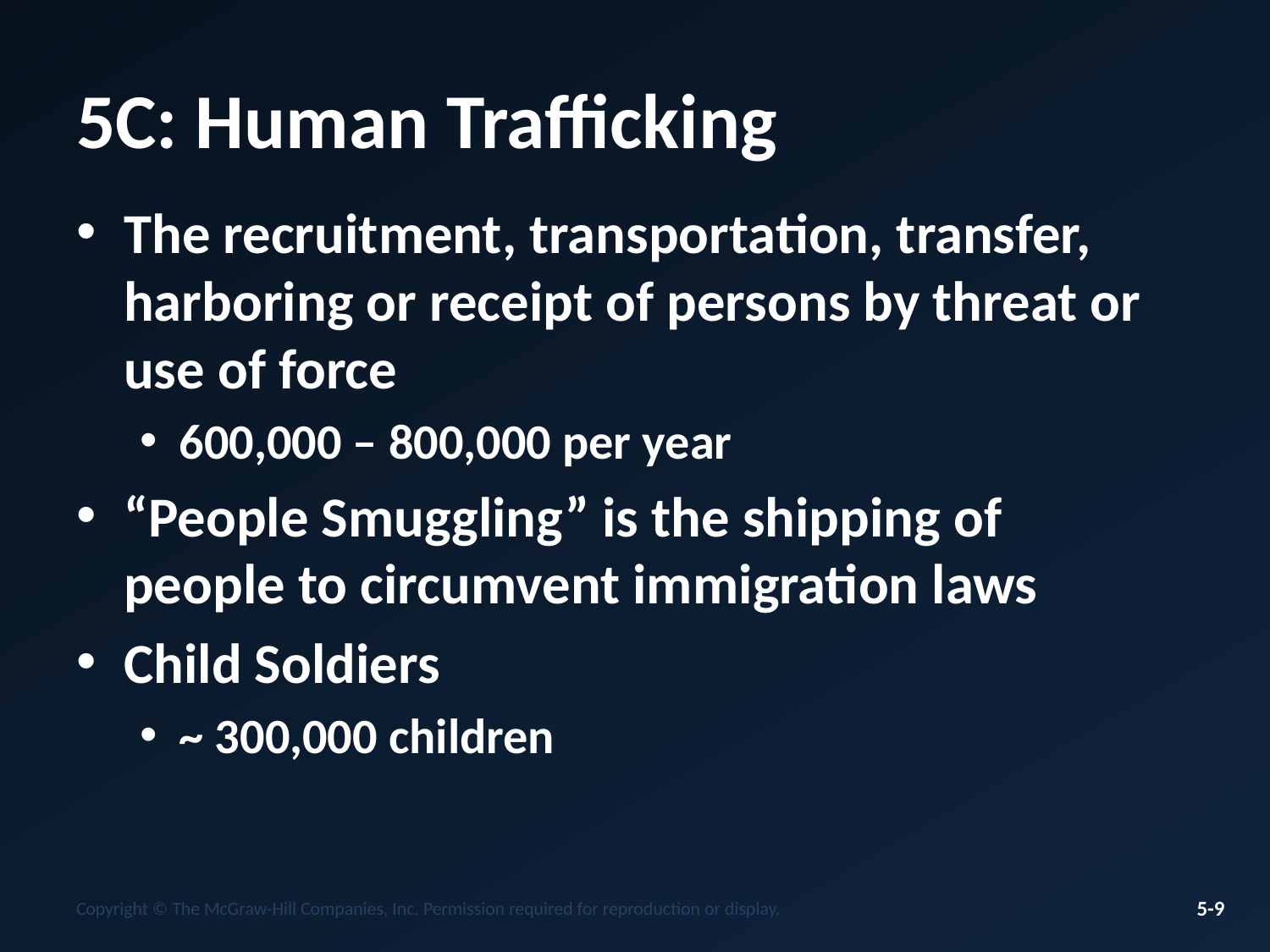

# 5C: Human Trafficking
The recruitment, transportation, transfer, harboring or receipt of persons by threat or use of force
600,000 – 800,000 per year
“People Smuggling” is the shipping of people to circumvent immigration laws
Child Soldiers
~ 300,000 children

Copyright © The McGraw-Hill Companies, Inc. Permission required for reproduction or display.
5-9